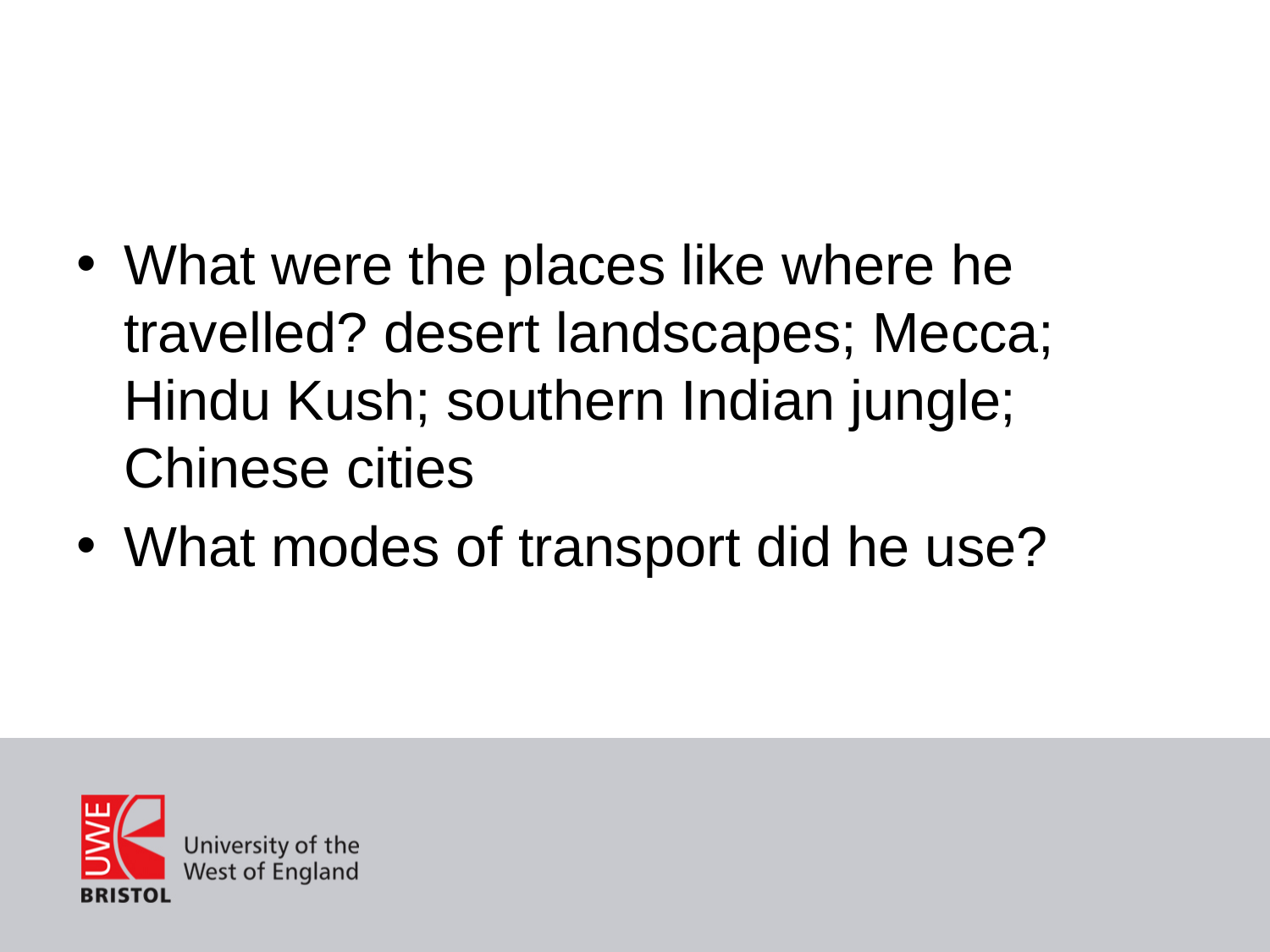

#
What were the places like where he travelled? desert landscapes; Mecca; Hindu Kush; southern Indian jungle; Chinese cities
What modes of transport did he use?